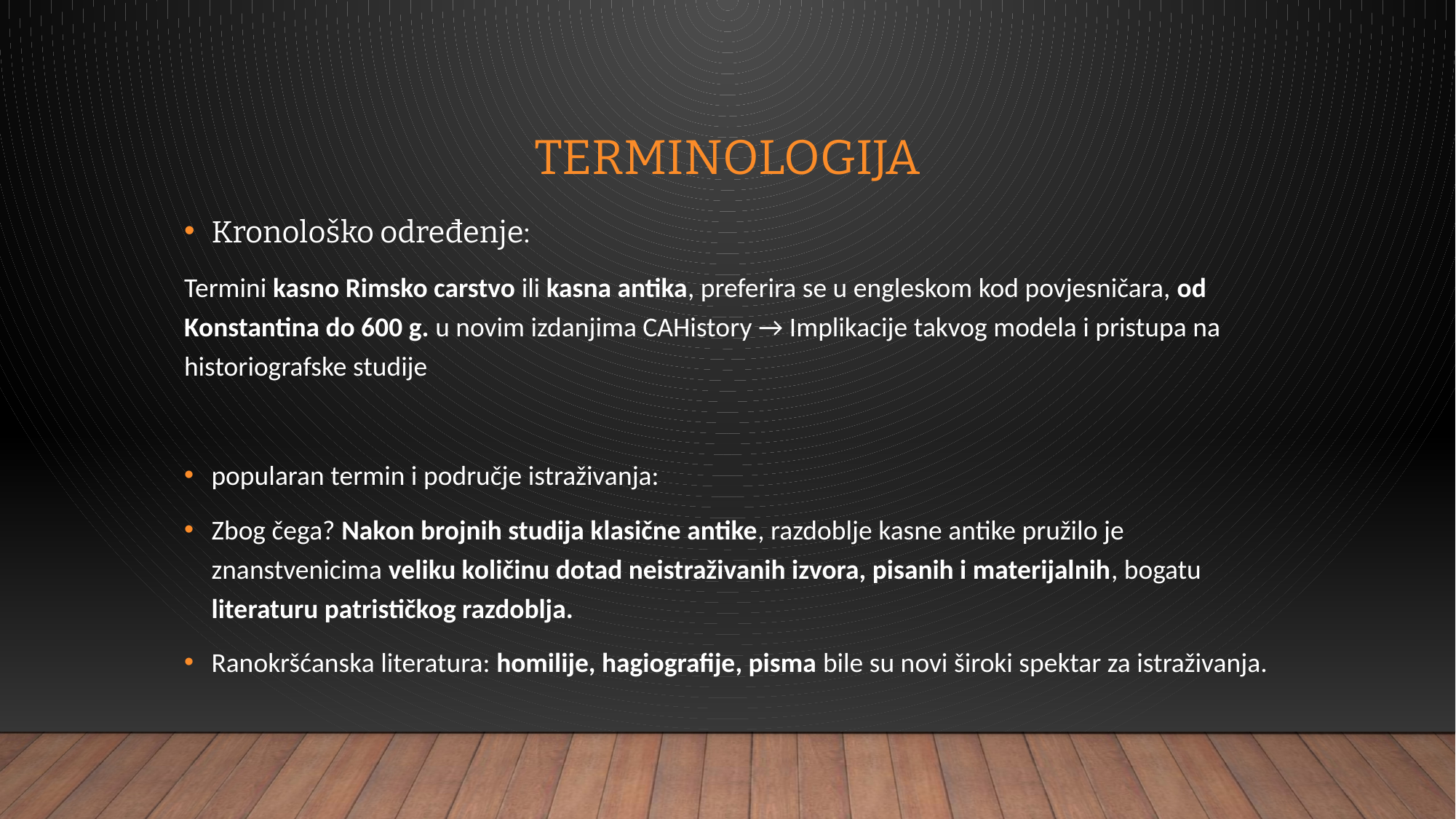

# terminologija
Kronološko određenje:
Termini kasno Rimsko carstvo ili kasna antika, preferira se u engleskom kod povjesničara, od Konstantina do 600 g. u novim izdanjima CAHistory → Implikacije takvog modela i pristupa na historiografske studije

popularan termin i područje istraživanja:
Zbog čega? Nakon brojnih studija klasične antike, razdoblje kasne antike pružilo je znanstvenicima veliku količinu dotad neistraživanih izvora, pisanih i materijalnih, bogatu literaturu patrističkog razdoblja.
Ranokršćanska literatura: homilije, hagiografije, pisma bile su novi široki spektar za istraživanja.